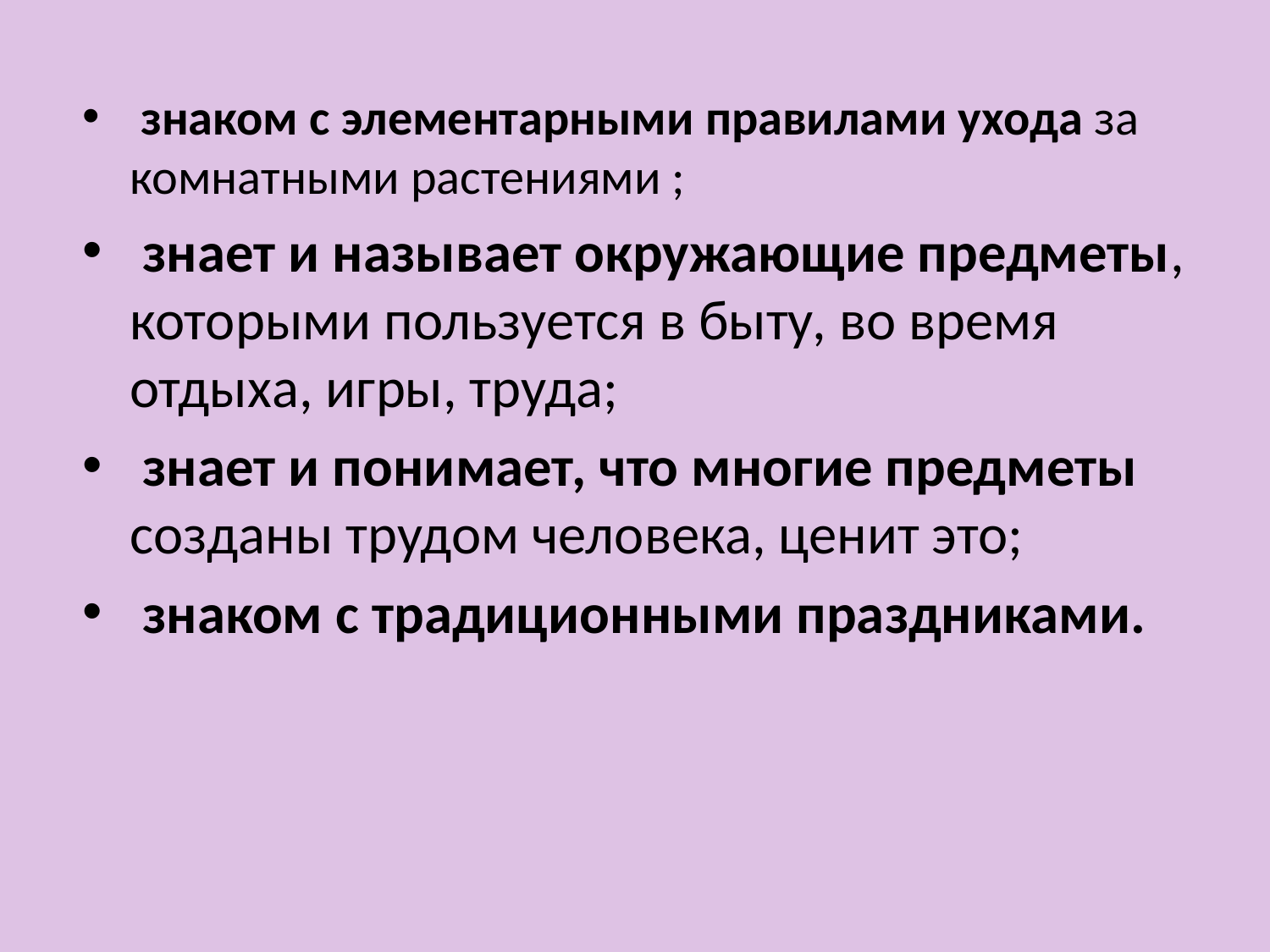

знаком с элементарными правилами ухода за комнатными растениями ;
 знает и называет окружающие предметы, которыми пользуется в быту, во время отдыха, игры, труда;
 знает и понимает, что многие предметы созданы трудом человека, ценит это;
 знаком с традиционными праздниками.